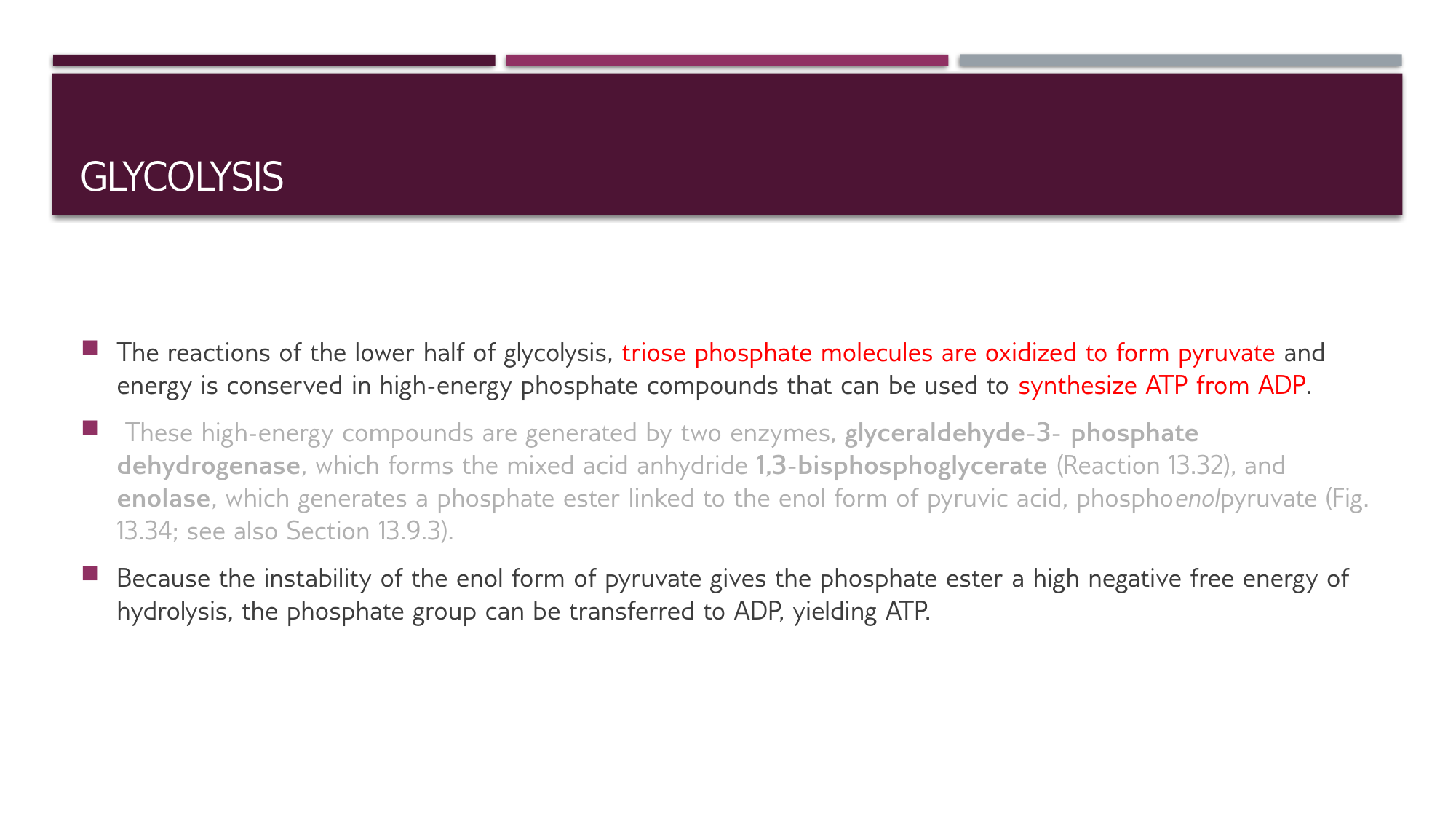

# glycolysis
The reactions of the lower half of glycolysis, triose phosphate molecules are oxidized to form pyruvate and energy is conserved in high‐energy phosphate compounds that can be used to synthesize ATP from ADP.
 These high‐energy compounds are generated by two enzymes, glyceraldehyde‐3‐ phosphate dehydrogenase, which forms the mixed acid anhydride 1,3‐bisphosphoglycerate (Reaction 13.32), and enolase, which generates a phosphate ester linked to the enol form of pyruvic acid, phosphoenolpyruvate (Fig. 13.34; see also Section 13.9.3).
Because the instability of the enol form of pyruvate gives the phosphate ester a high negative free energy of hydrolysis, the phosphate group can be transferred to ADP, yielding ATP.